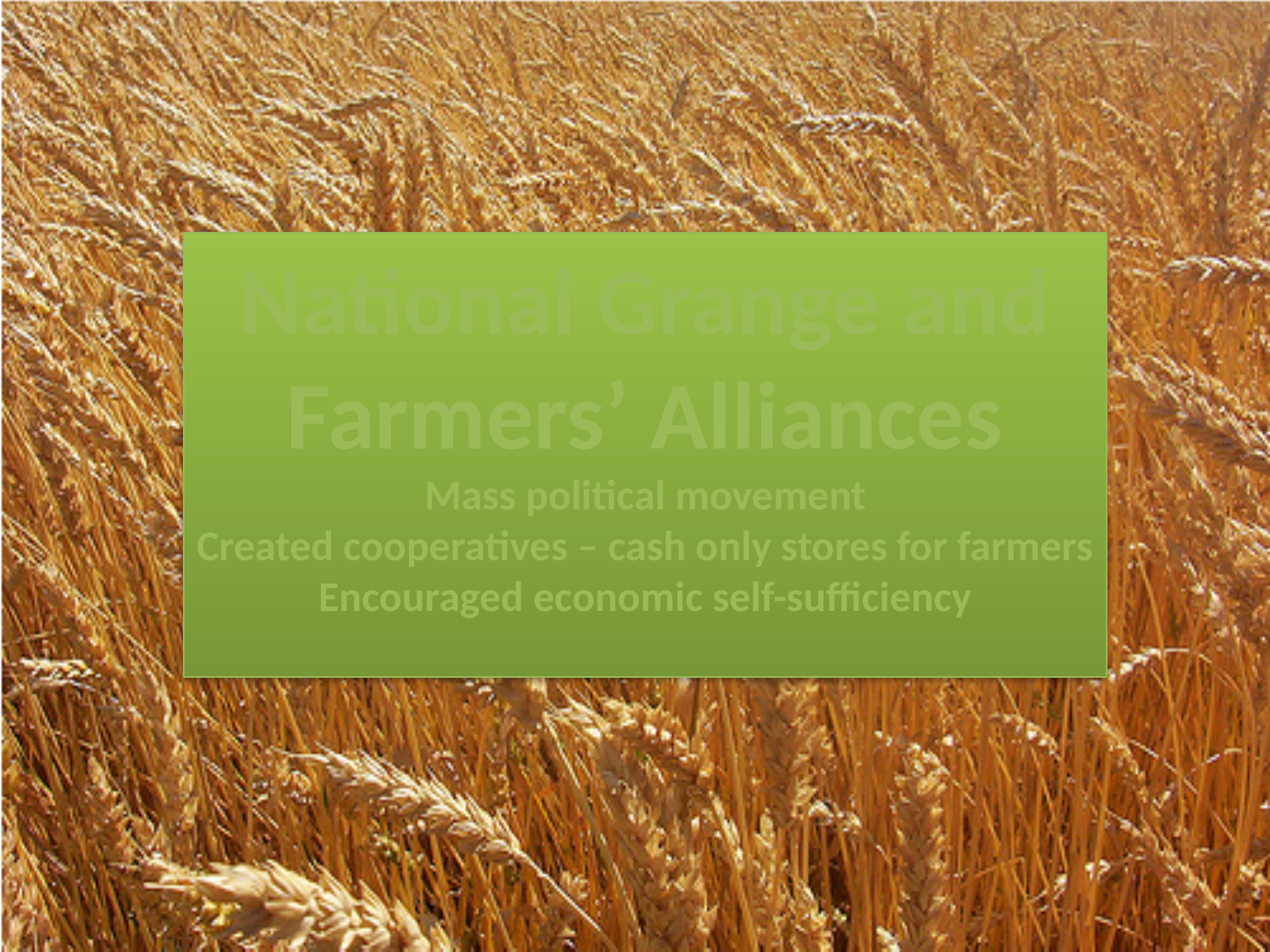

National Grange and
Farmers’ Alliances
Mass political movement
Created cooperatives – cash only stores for farmers
Encouraged economic self-sufficiency